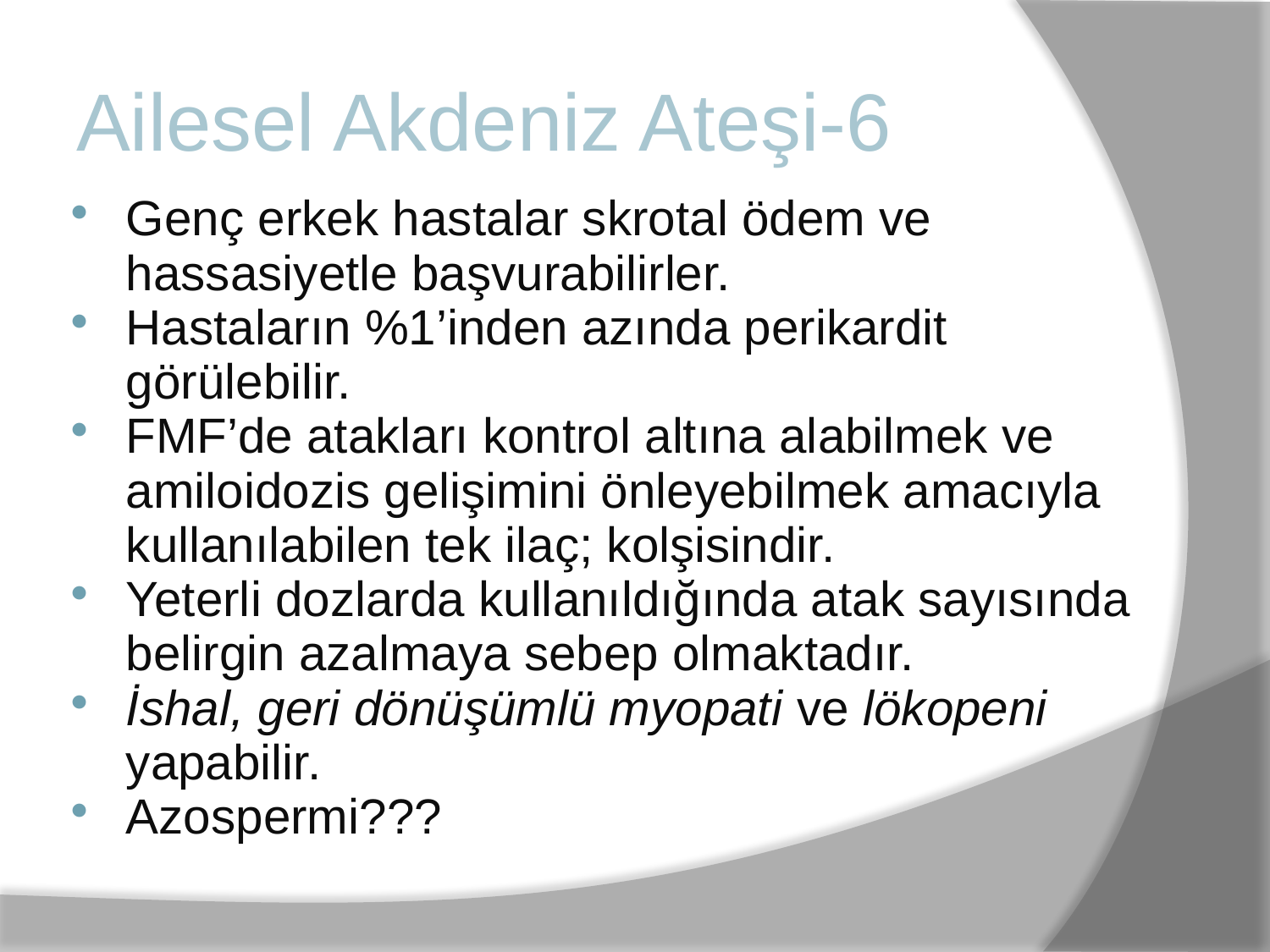

# Ailesel Akdeniz Ateşi-6
Genç erkek hastalar skrotal ödem ve hassasiyetle başvurabilirler.
Hastaların %1’inden azında perikardit görülebilir.
FMF’de atakları kontrol altına alabilmek ve amiloidozis gelişimini önleyebilmek amacıyla kullanılabilen tek ilaç; kolşisindir.
Yeterli dozlarda kullanıldığında atak sayısında belirgin azalmaya sebep olmaktadır.
İshal, geri dönüşümlü myopati ve lökopeni yapabilir.
Azospermi???